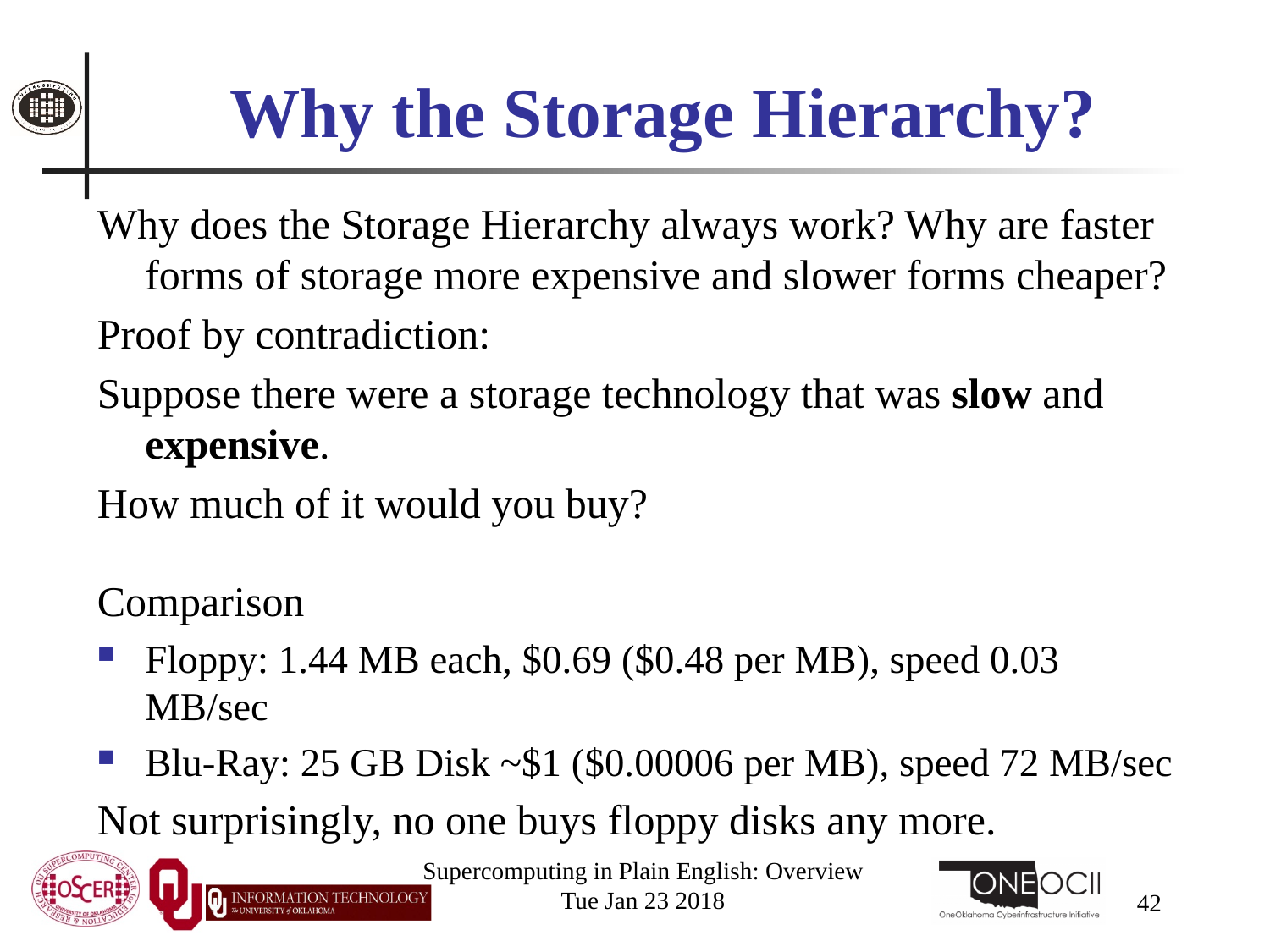

# Why the Storage Hierarchy?
Why does the Storage Hierarchy always work? Why are faster forms of storage more expensive and slower forms cheaper?
Proof by contradiction:
Suppose there were a storage technology that was slow and expensive.
How much of it would you buy?

Comparison
Floppy: 1.44 MB each, $0.69 ($0.48 per MB), speed 0.03 MB/sec
Blu-Ray: 25 GB Disk ~$1 ($0.00006 per MB), speed 72 MB/sec
Not surprisingly, no one buys floppy disks any more.
Supercomputing in Plain English: Overview
Tue Jan 23 2018
42